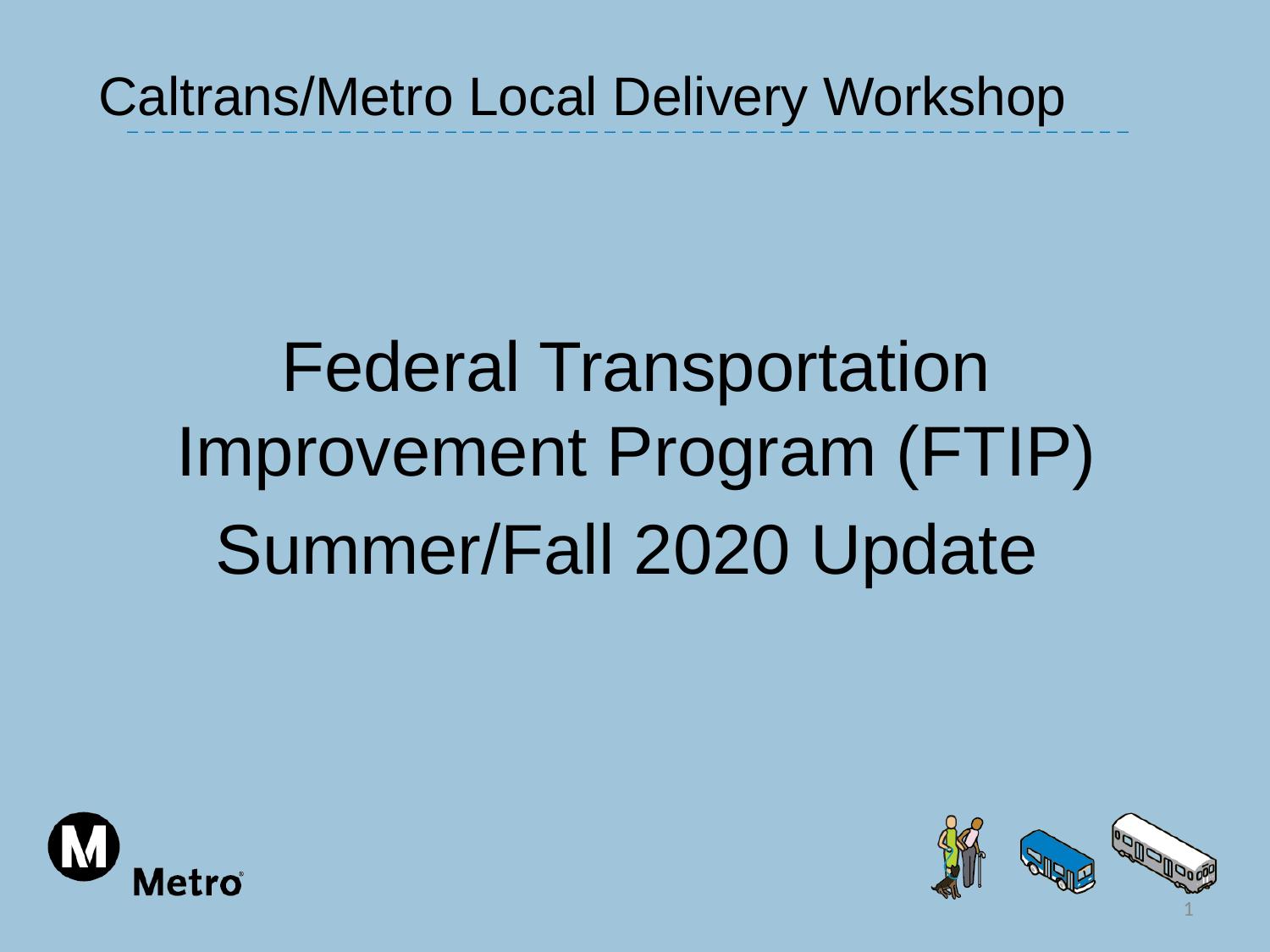

Caltrans/Metro Local Delivery Workshop

Federal Transportation Improvement Program (FTIP)
Summer/Fall 2020 Update

1